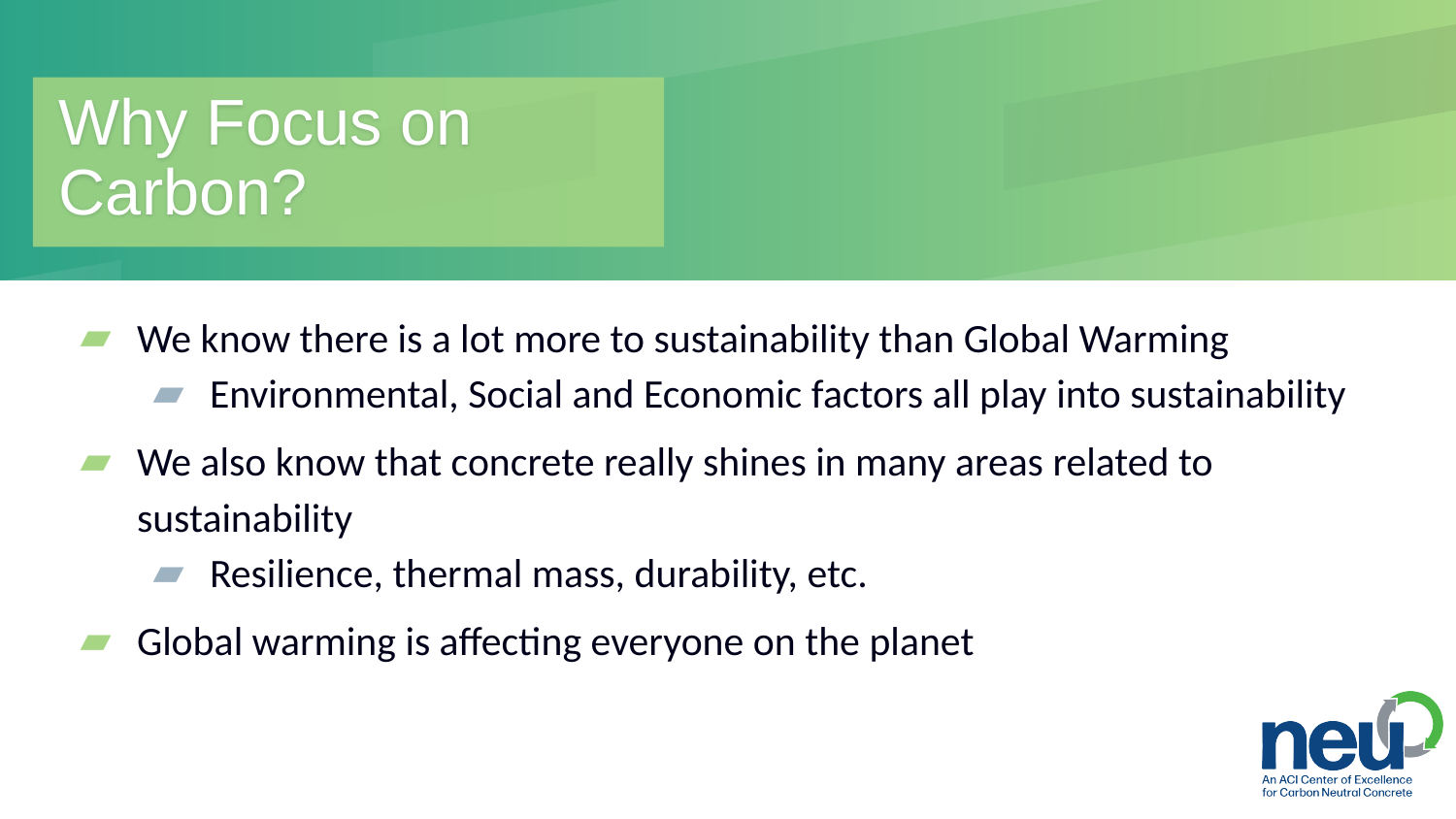

# Why Focus on Carbon?

We know there is a lot more to sustainability than Global Warming
Environmental, Social and Economic factors all play into sustainability
We also know that concrete really shines in many areas related to sustainability
Resilience, thermal mass, durability, etc.
Global warming is affecting everyone on the planet